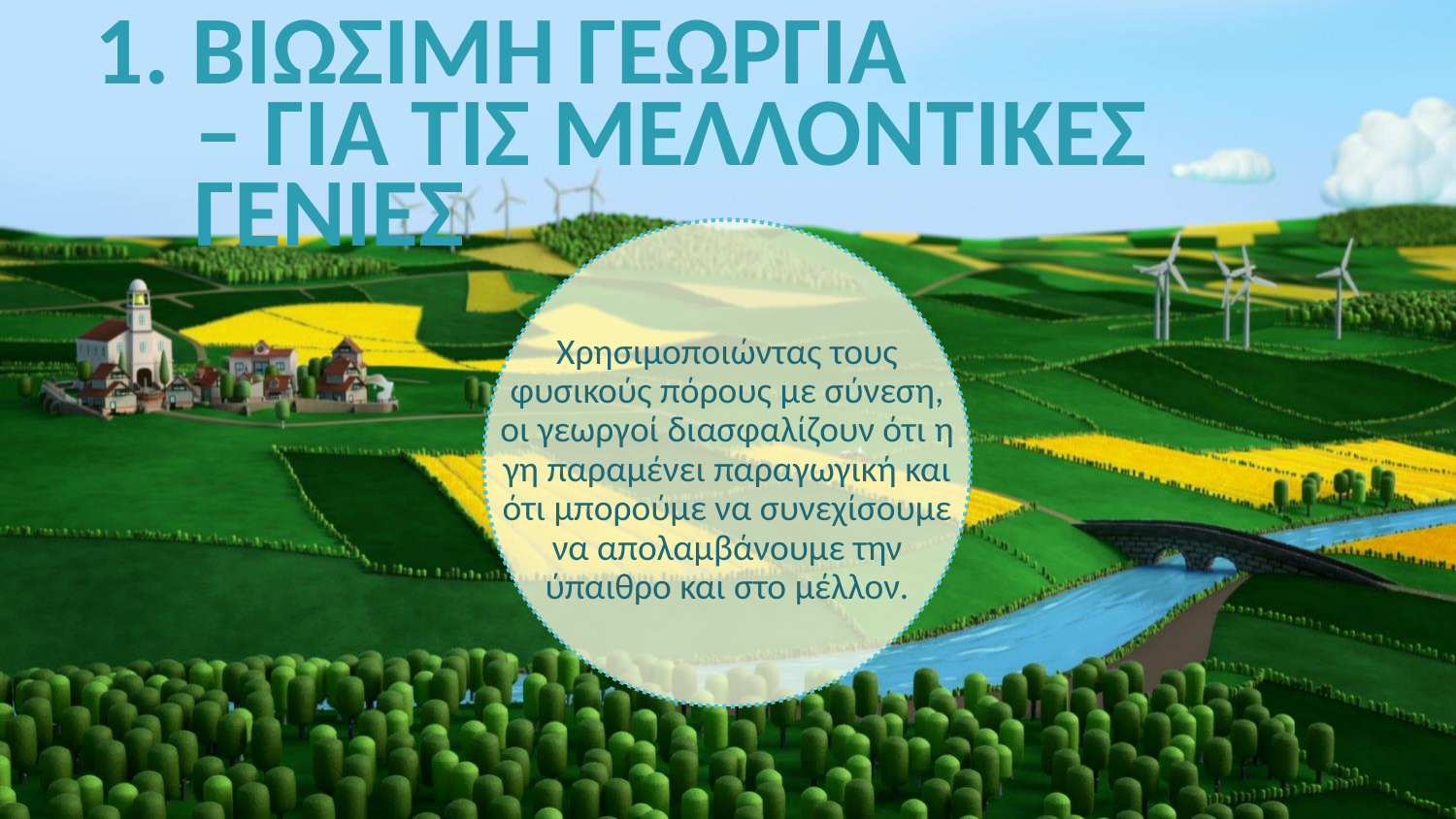

# 1. Βιωσιμη γεωργια – για τισ μελλοντικεσ γενιεσ

Χρησιμοποιώντας τους φυσικούς πόρους με σύνεση, οι γεωργοί διασφαλίζουν ότι η γη παραμένει παραγωγική και ότι μπορούμε να συνεχίσουμε να απολαμβάνουμε την ύπαιθρο και στο μέλλον.